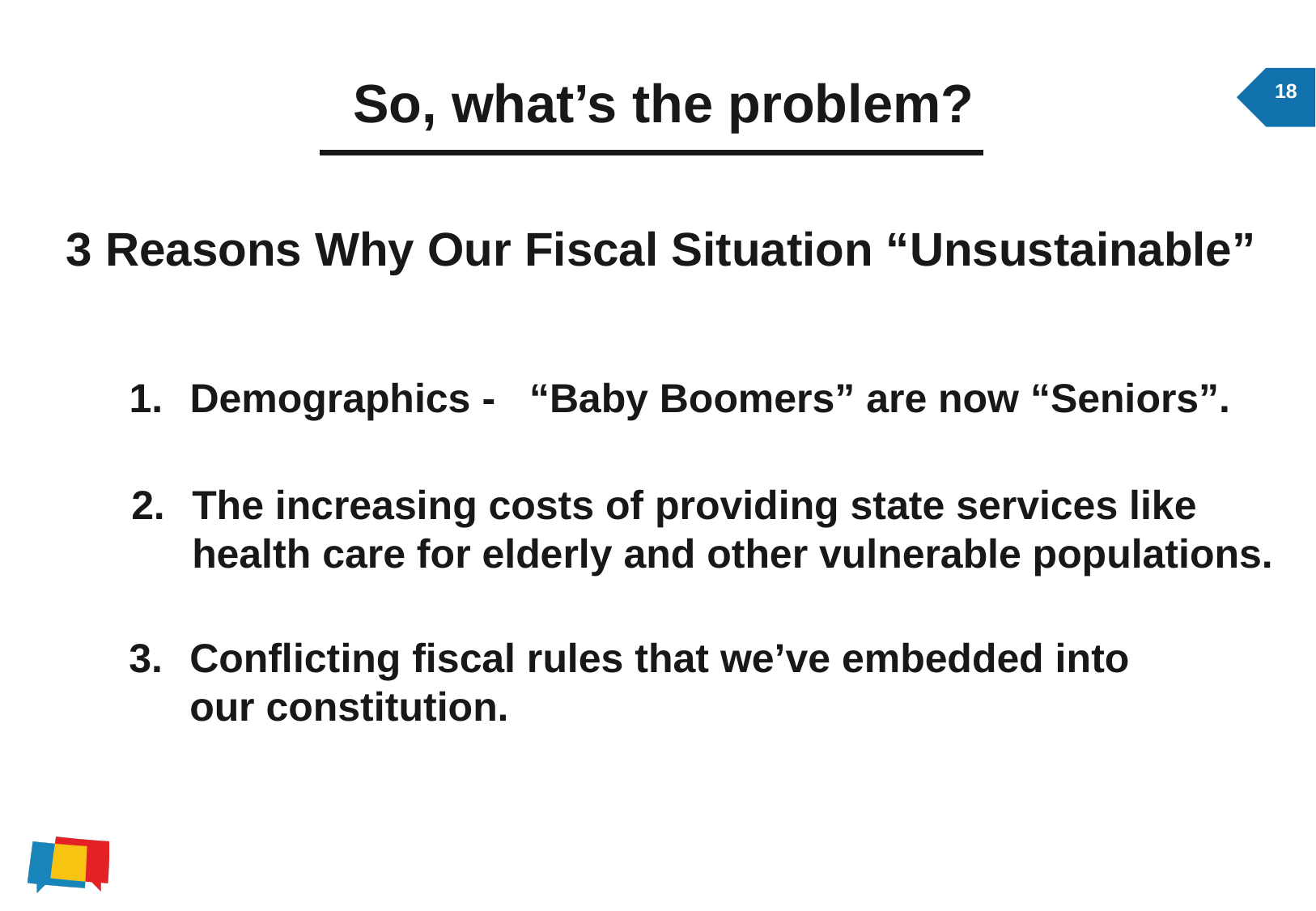

So, what’s the problem?
18
3 Reasons Why Our Fiscal Situation “Unsustainable”
Demographics -   “Baby Boomers” are now “Seniors”.
The increasing costs of providing state services like health care for elderly and other vulnerable populations.
Conflicting fiscal rules that we’ve embedded into our constitution.